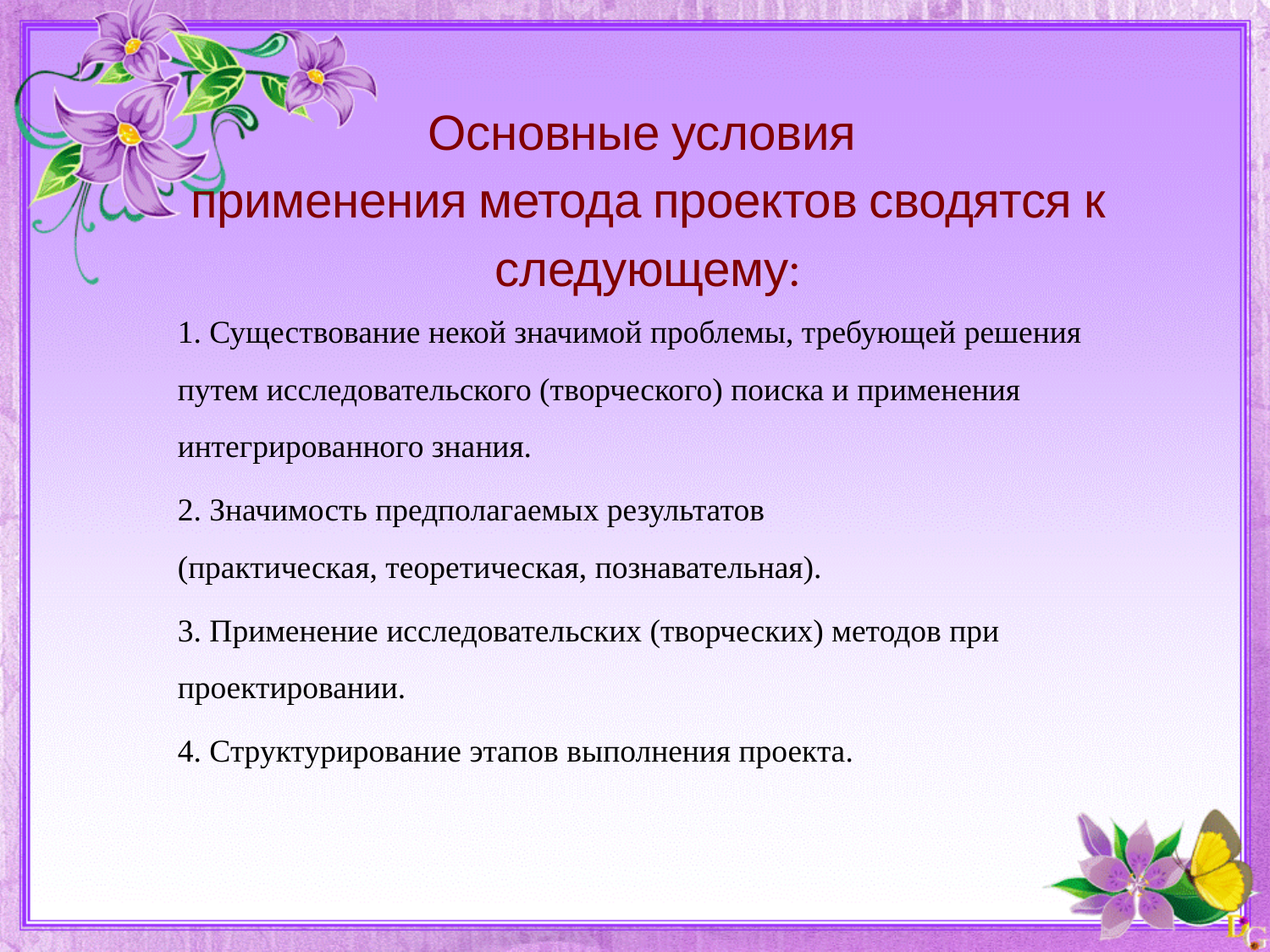

# Основные условия применения метода проектов сводятся к следующему:
1. Существование некой значимой проблемы, требующей решения путем исследовательского (творческого) поиска и применения интегрированного знания.
2. Значимость предполагаемых результатов
(практическая, теоретическая, познавательная).
3. Применение исследовательских (творческих) методов при проектировании.
4. Структурирование этапов выполнения проекта.